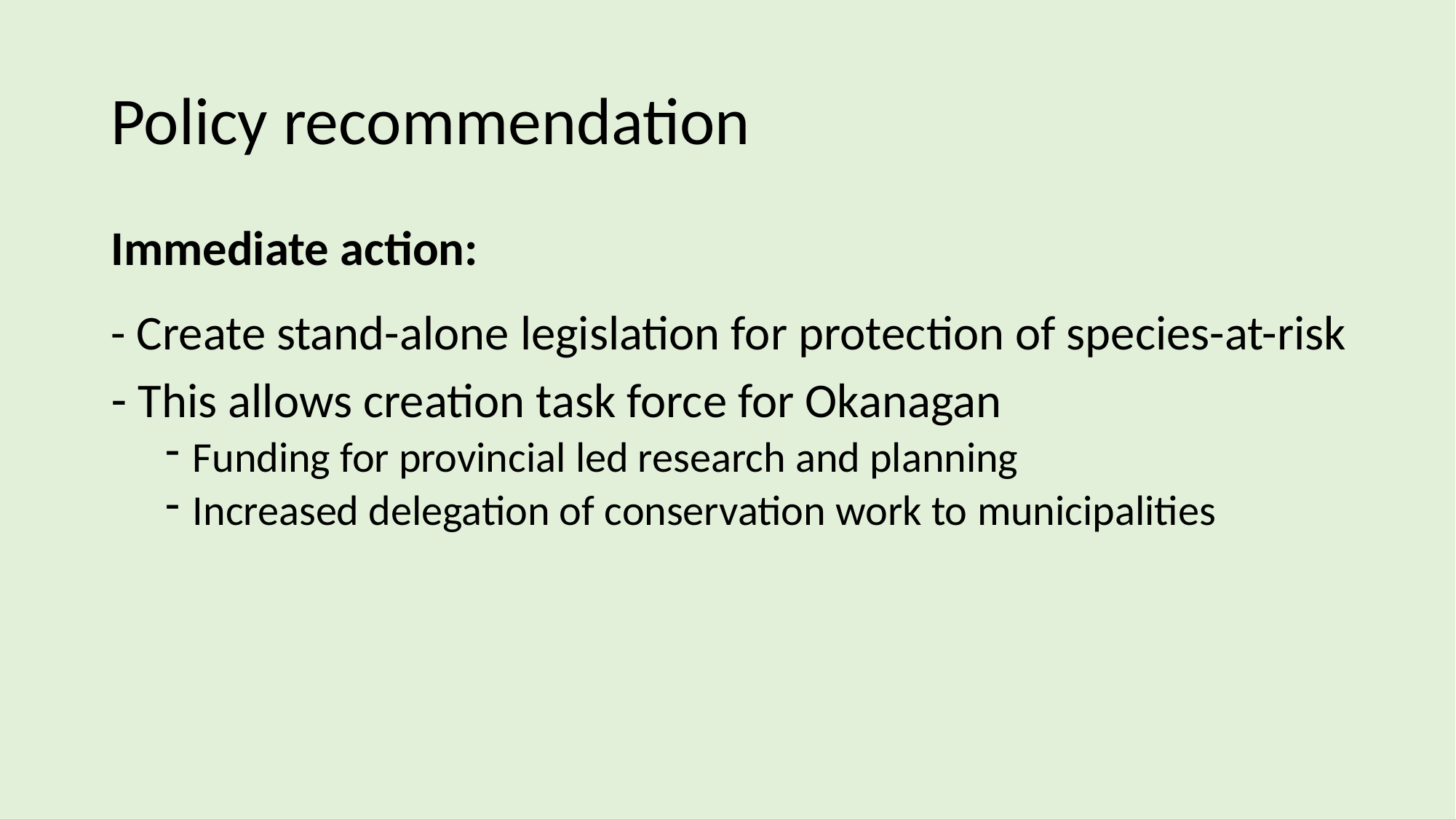

# Policy recommendation
Immediate action:

- Create stand-alone legislation for protection of species-at-risk
This allows creation task force for Okanagan
Funding for provincial led research and planning
Increased delegation of conservation work to municipalities